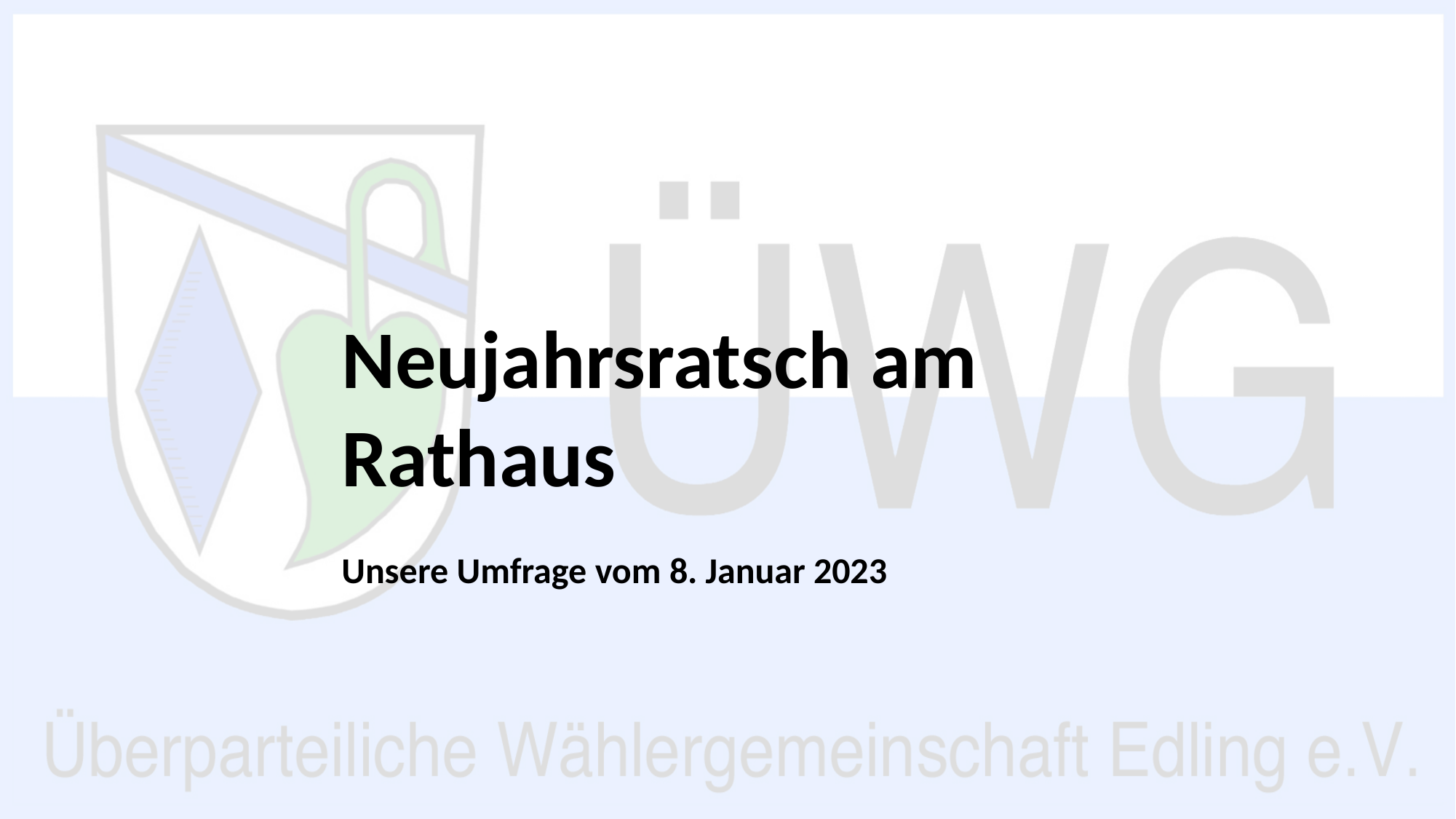

Neujahrsratsch am Rathaus

Unsere Umfrage vom 8. Januar 2023